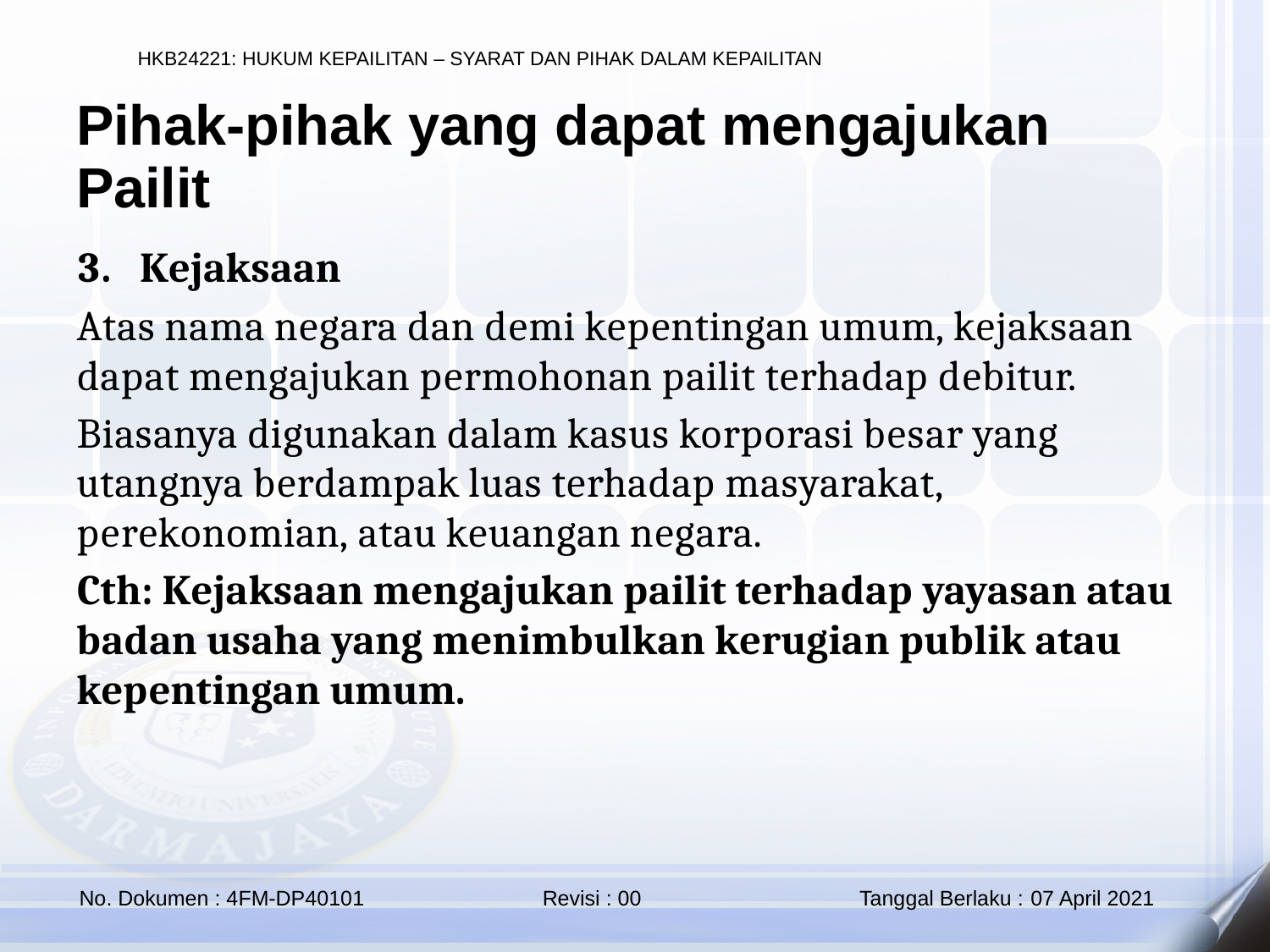

Pihak-pihak yang dapat mengajukan Pailit
Kejaksaan
Atas nama negara dan demi kepentingan umum, kejaksaan dapat mengajukan permohonan pailit terhadap debitur.
Biasanya digunakan dalam kasus korporasi besar yang utangnya berdampak luas terhadap masyarakat, perekonomian, atau keuangan negara.
Cth: Kejaksaan mengajukan pailit terhadap yayasan atau badan usaha yang menimbulkan kerugian publik atau kepentingan umum.